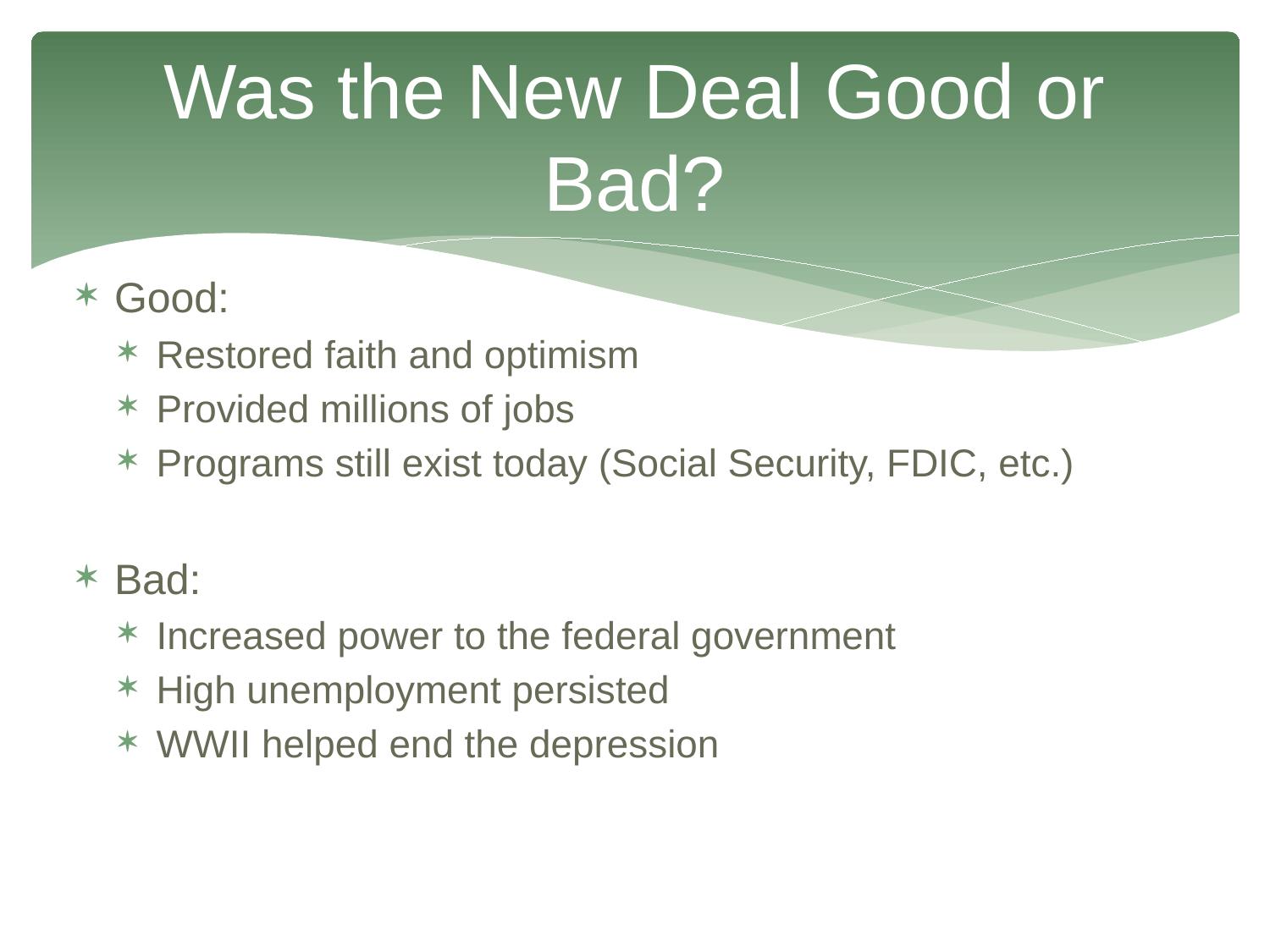

# Was the New Deal Good or Bad?
Good:
Restored faith and optimism
Provided millions of jobs
Programs still exist today (Social Security, FDIC, etc.)

Bad:
Increased power to the federal government
High unemployment persisted
WWII helped end the depression